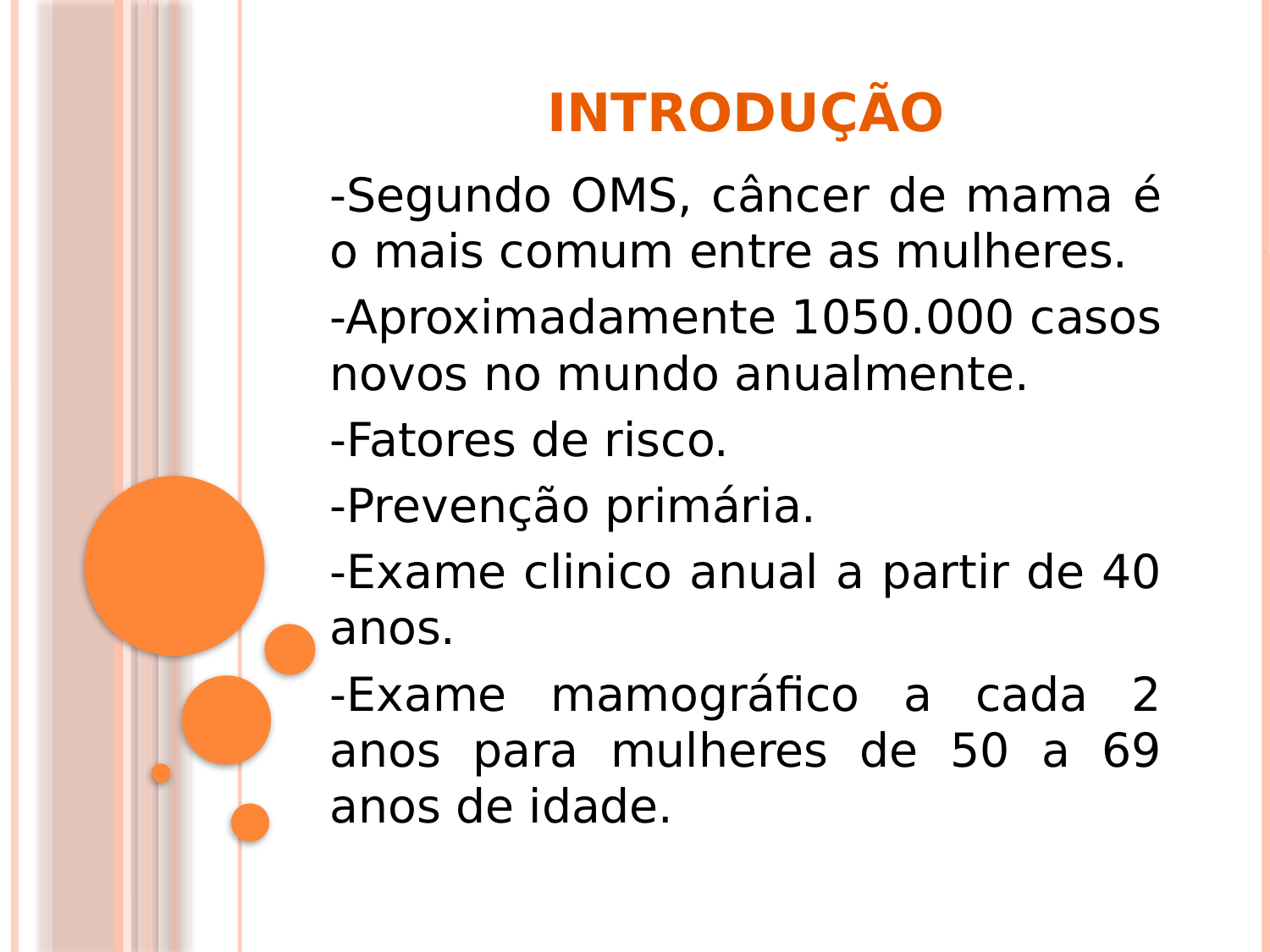

# Introdução
-Segundo OMS, câncer de mama é o mais comum entre as mulheres.
-Aproximadamente 1050.000 casos novos no mundo anualmente.
-Fatores de risco.
-Prevenção primária.
-Exame clinico anual a partir de 40 anos.
-Exame mamográfico a cada 2 anos para mulheres de 50 a 69 anos de idade.